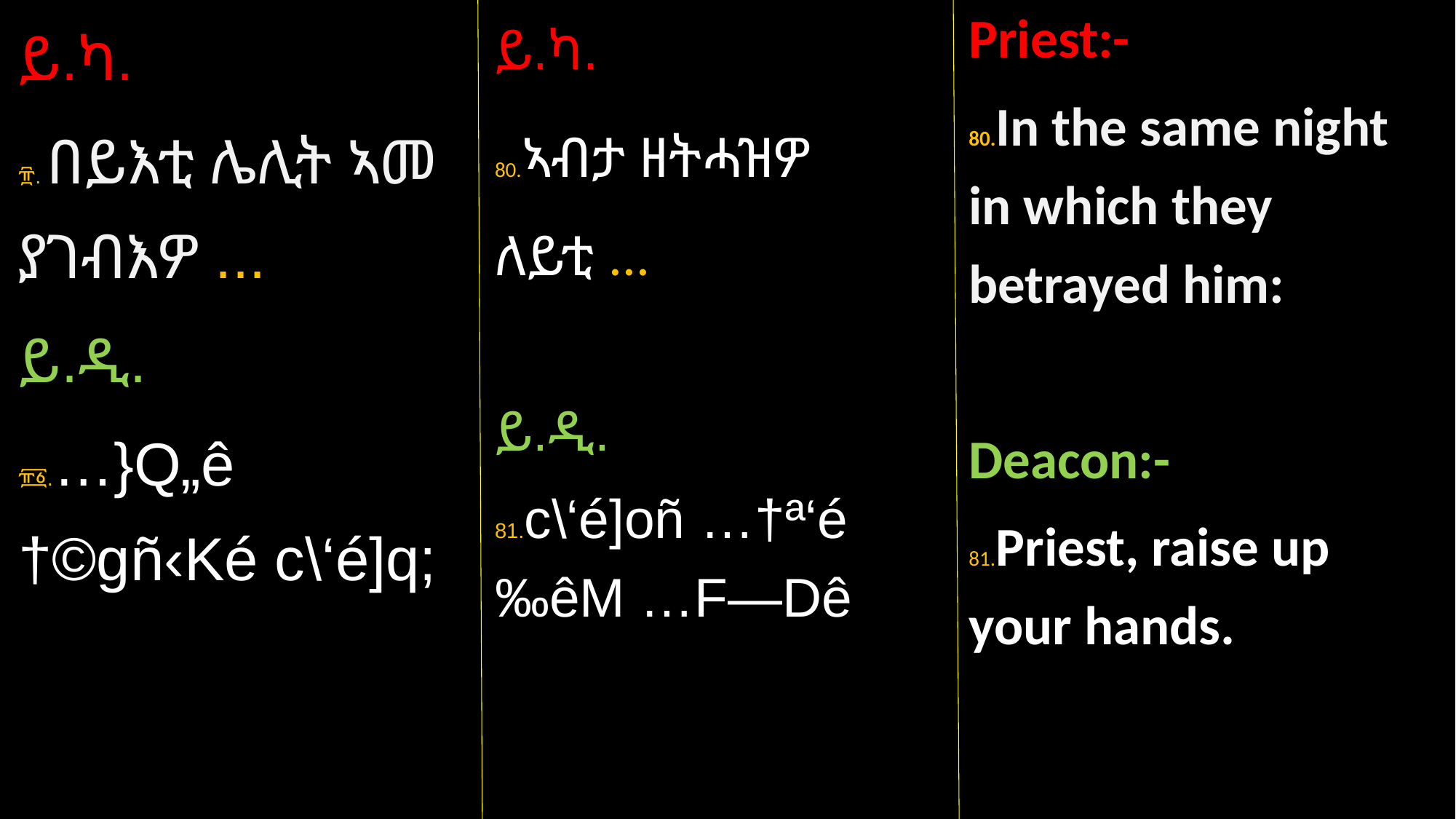

Priest:-
80.In the same night in which they betrayed him:

Deacon:-
81.Priest, raise up your hands.
ይ.ካ.
፹. በይእቲ ሌሊት ኣመ ያገብእዎ ...
ይ.ዲ.
፹፩.…}Q„ê †©gñ‹Ké c\‘é]q;

ይ.ካ.
80.ኣብታ ዘትሓዝዎ ለይቲ ...

ይ.ዲ.
81.c\‘é]oñ …†ª‘é‰êM …F—Dê